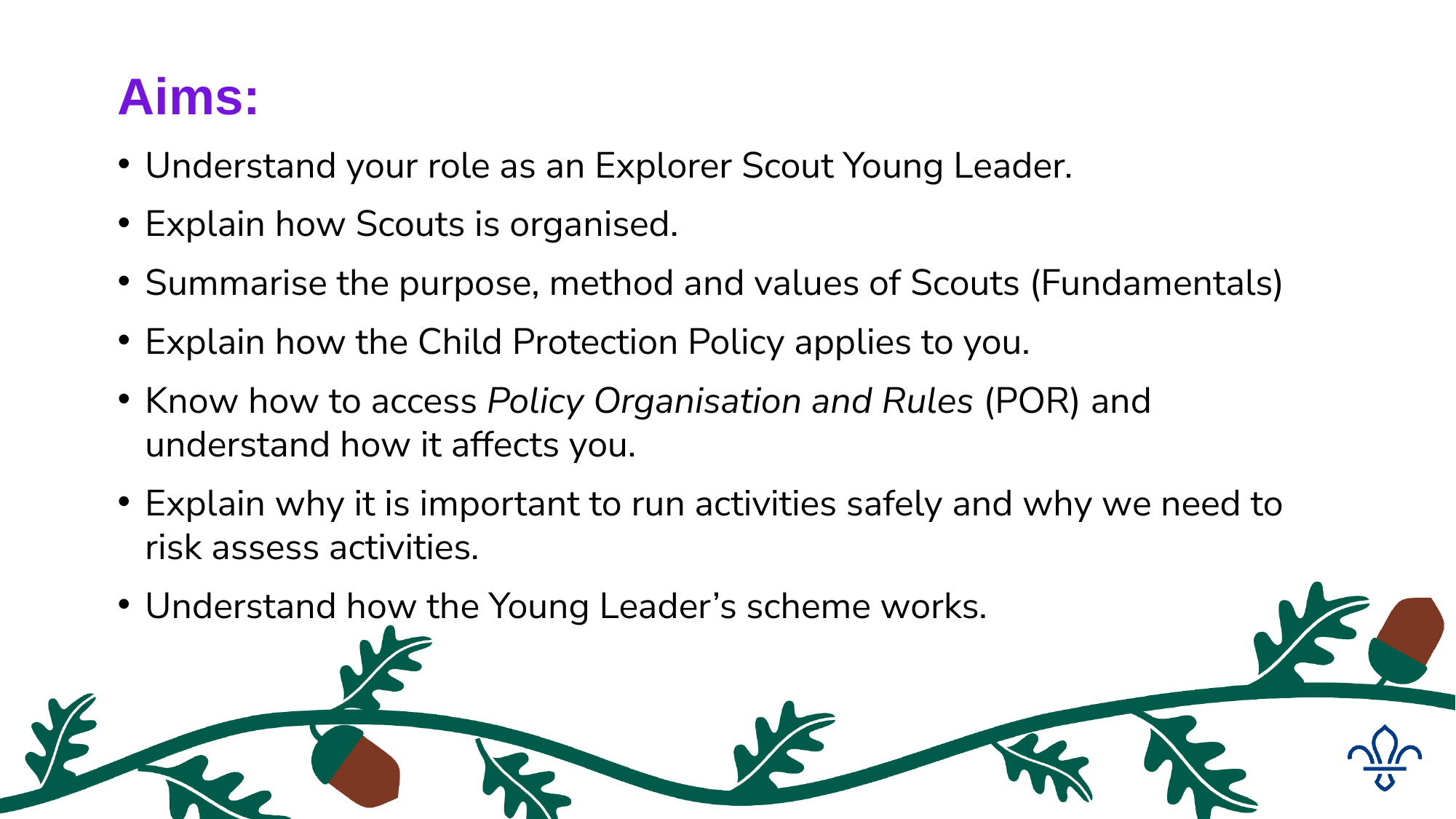

Aims:
Understand your role as an Explorer Scout Young Leader.
Explain how Scouts is organised.
Summarise the purpose, method and values of Scouts (Fundamentals)
Explain how the Child Protection Policy applies to you.
Know how to access Policy Organisation and Rules (POR) and understand how it affects you.
Explain why it is important to run activities safely and why we need to risk assess activities.
Understand how the Young Leader’s scheme works.